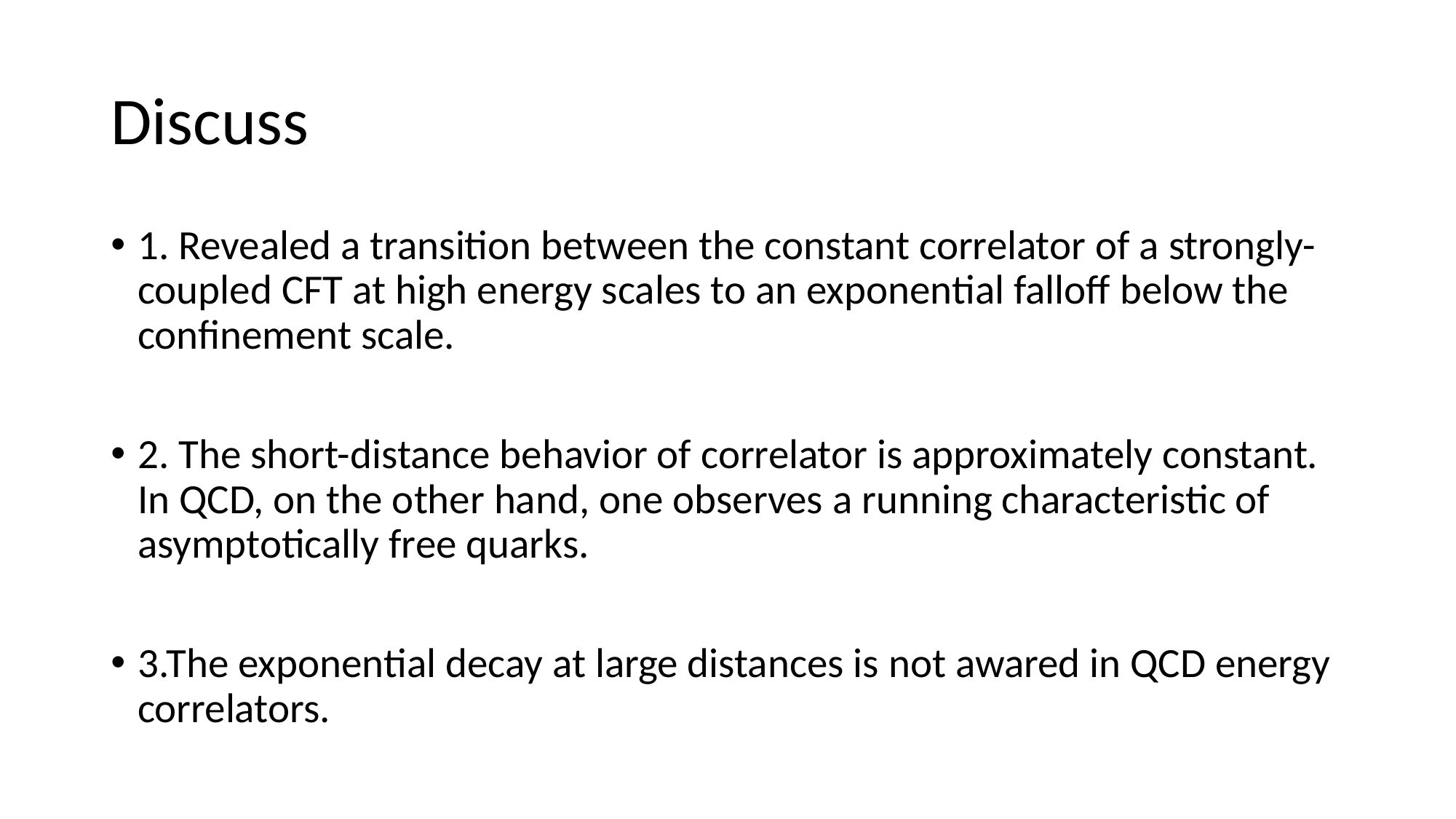

# Discuss
1. Revealed a transition between the constant correlator of a strongly-coupled CFT at high energy scales to an exponential falloff below the confinement scale.

2. The short-distance behavior of correlator is approximately constant. In QCD, on the other hand, one observes a running characteristic of asymptotically free quarks.

3.The exponential decay at large distances is not awared in QCD energy correlators.